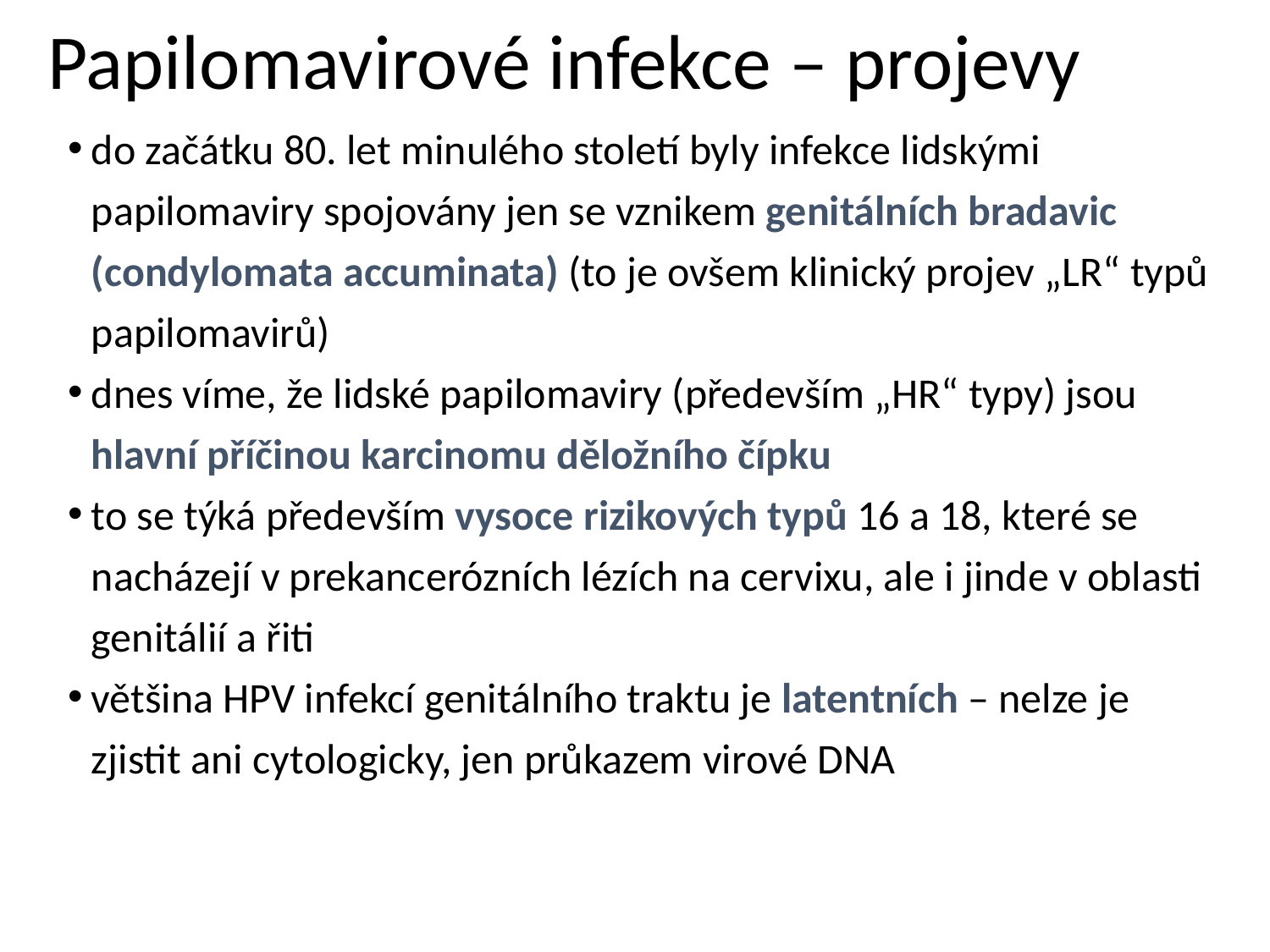

# Papilomavirové infekce – projevy
do začátku 80. let minulého století byly infekce lidskými papilomaviry spojovány jen se vznikem genitálních bradavic (condylomata accuminata) (to je ovšem klinický projev „LR“ typů papilomavirů)
dnes víme, že lidské papilomaviry (především „HR“ typy) jsou hlavní příčinou karcinomu děložního čípku
to se týká především vysoce rizikových typů 16 a 18, které se nacházejí v prekancerózních lézích na cervixu, ale i jinde v oblasti genitálií a řiti
většina HPV infekcí genitálního traktu je latentních – nelze je zjistit ani cytologicky, jen průkazem virové DNA